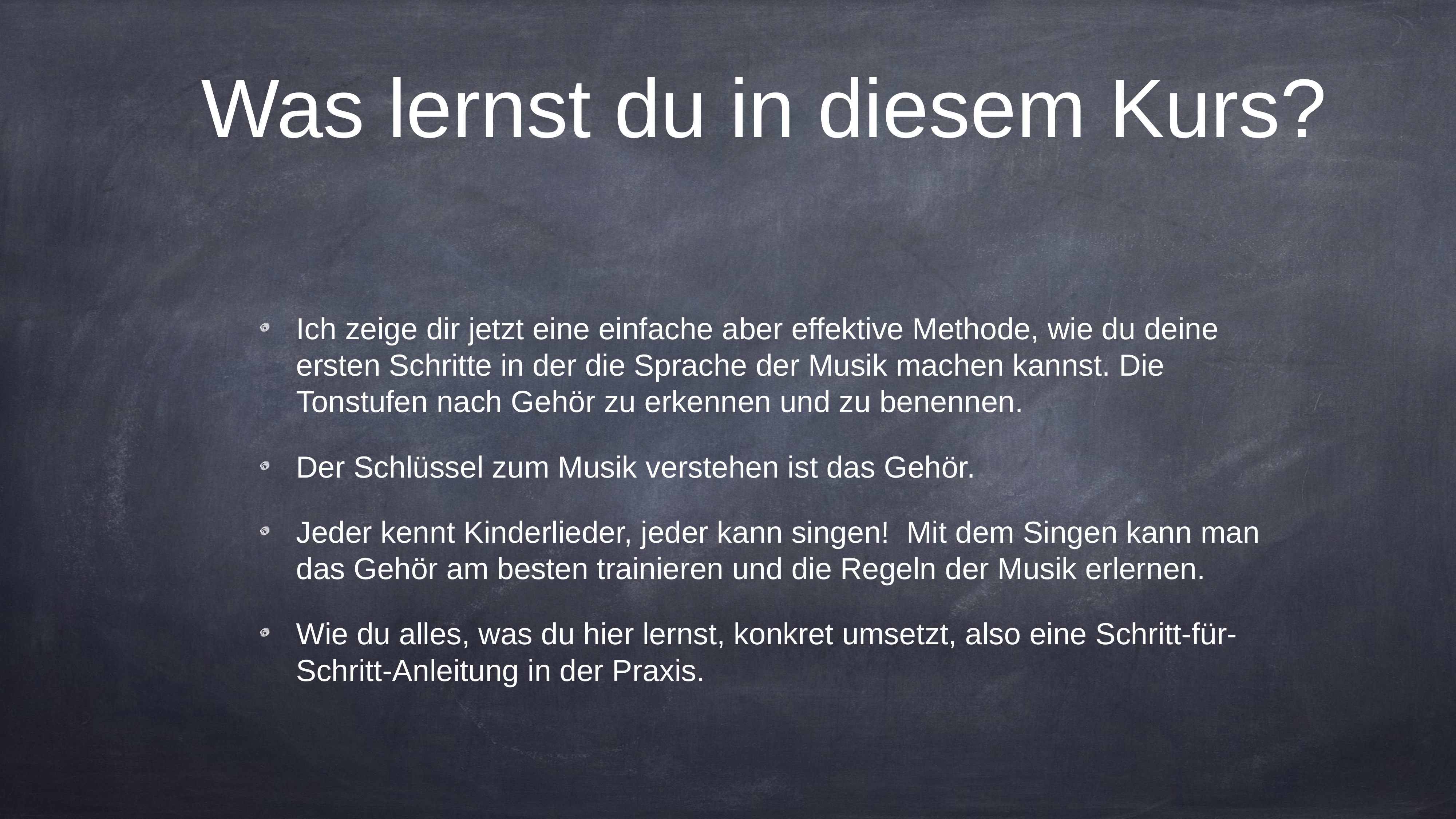

# Was lernst du in diesem Kurs?

Ich zeige dir jetzt eine einfache aber effektive Methode, wie du deine ersten Schritte in der die Sprache der Musik machen kannst. Die Tonstufen nach Gehör zu erkennen und zu benennen.
Der Schlüssel zum Musik verstehen ist das Gehör.
Jeder kennt Kinderlieder, jeder kann singen!  Mit dem Singen kann man das Gehör am besten trainieren und die Regeln der Musik erlernen.
Wie du alles, was du hier lernst, konkret umsetzt, also eine Schritt-für-Schritt-Anleitung in der Praxis.